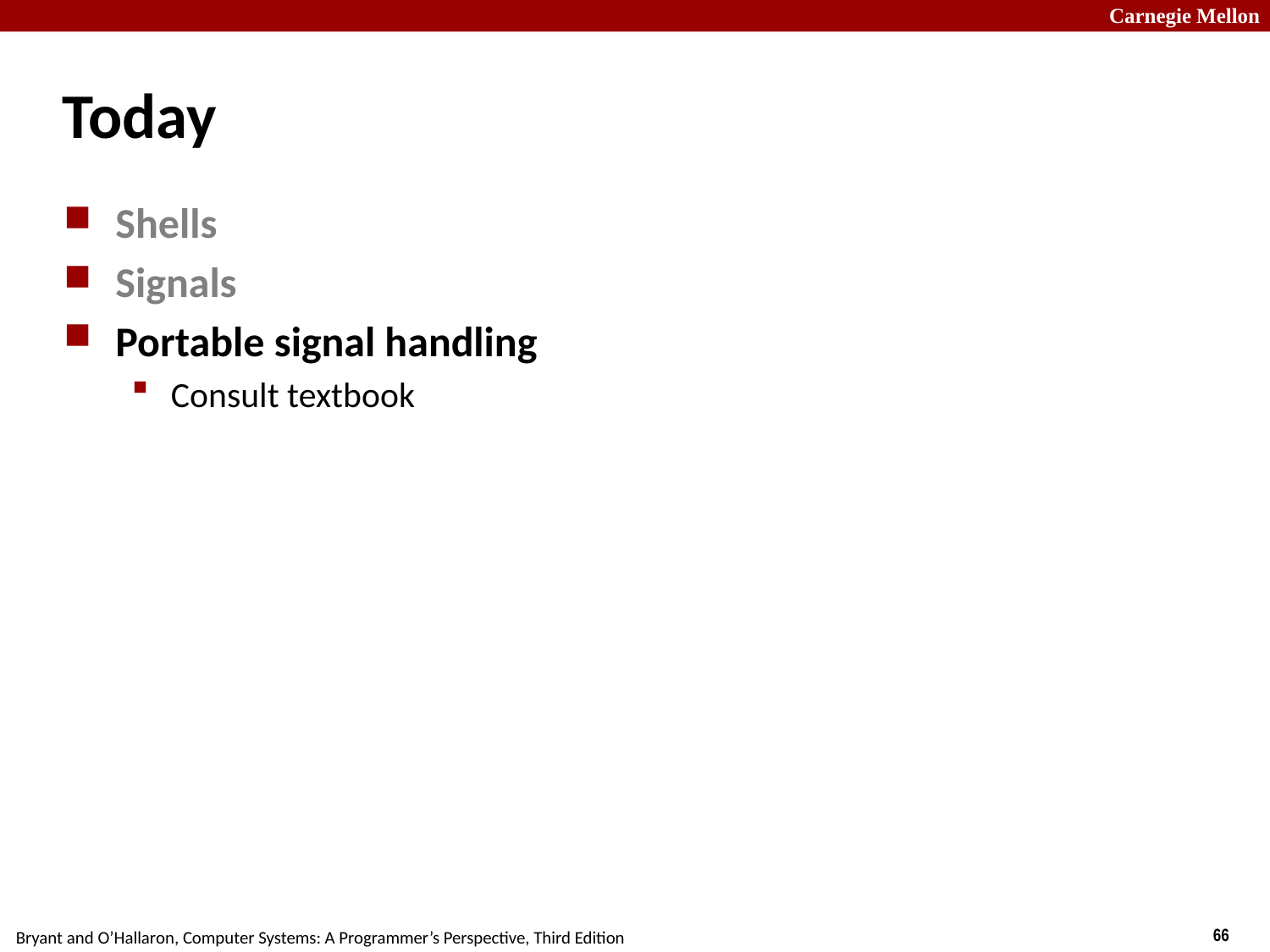

# Today
Shells
Signals
Portable signal handling
Consult textbook